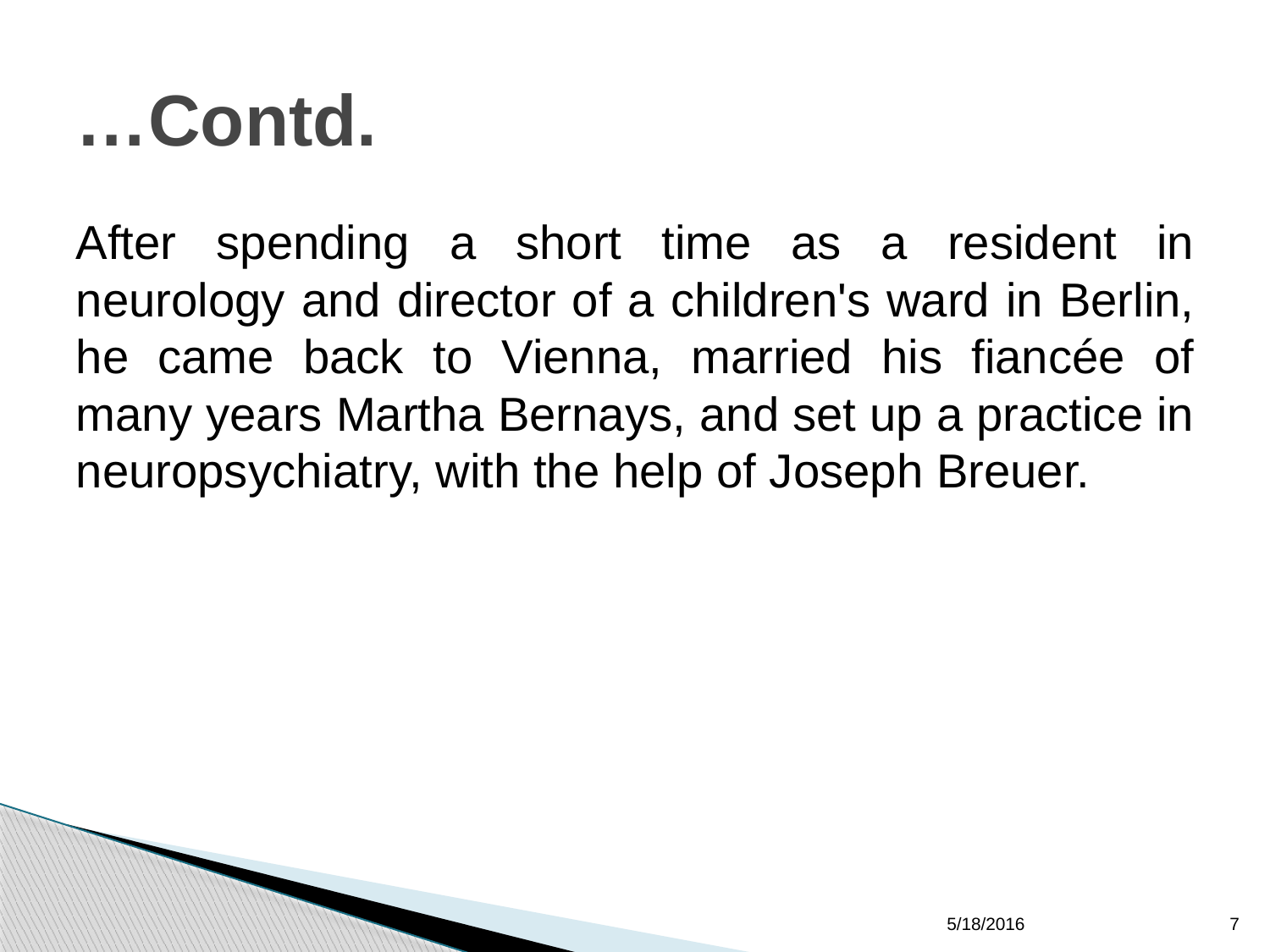

# …Contd.
After spending a short time as a resident in neurology and director of a children's ward in Berlin, he came back to Vienna, married his fiancée of many years Martha Bernays, and set up a practice in neuropsychiatry, with the help of Joseph Breuer.

5/18/2016
7